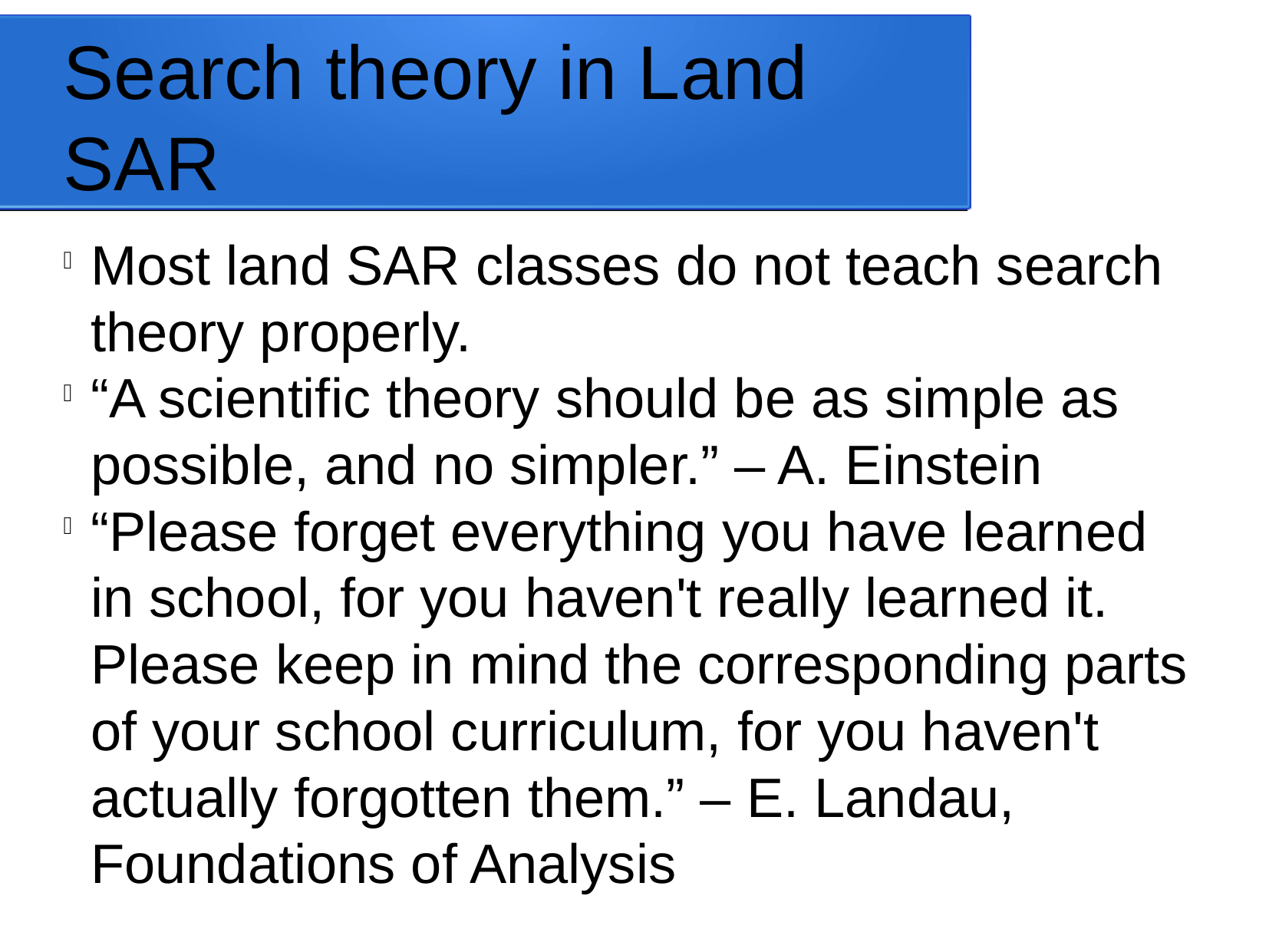

Search theory in Land SAR
Most land SAR classes do not teach search theory properly.
“A scientific theory should be as simple as possible, and no simpler.” – A. Einstein
“Please forget everything you have learned in school, for you haven't really learned it.  Please keep in mind the corresponding parts of your school curriculum, for you haven't actually forgotten them.” – E. Landau, Foundations of Analysis